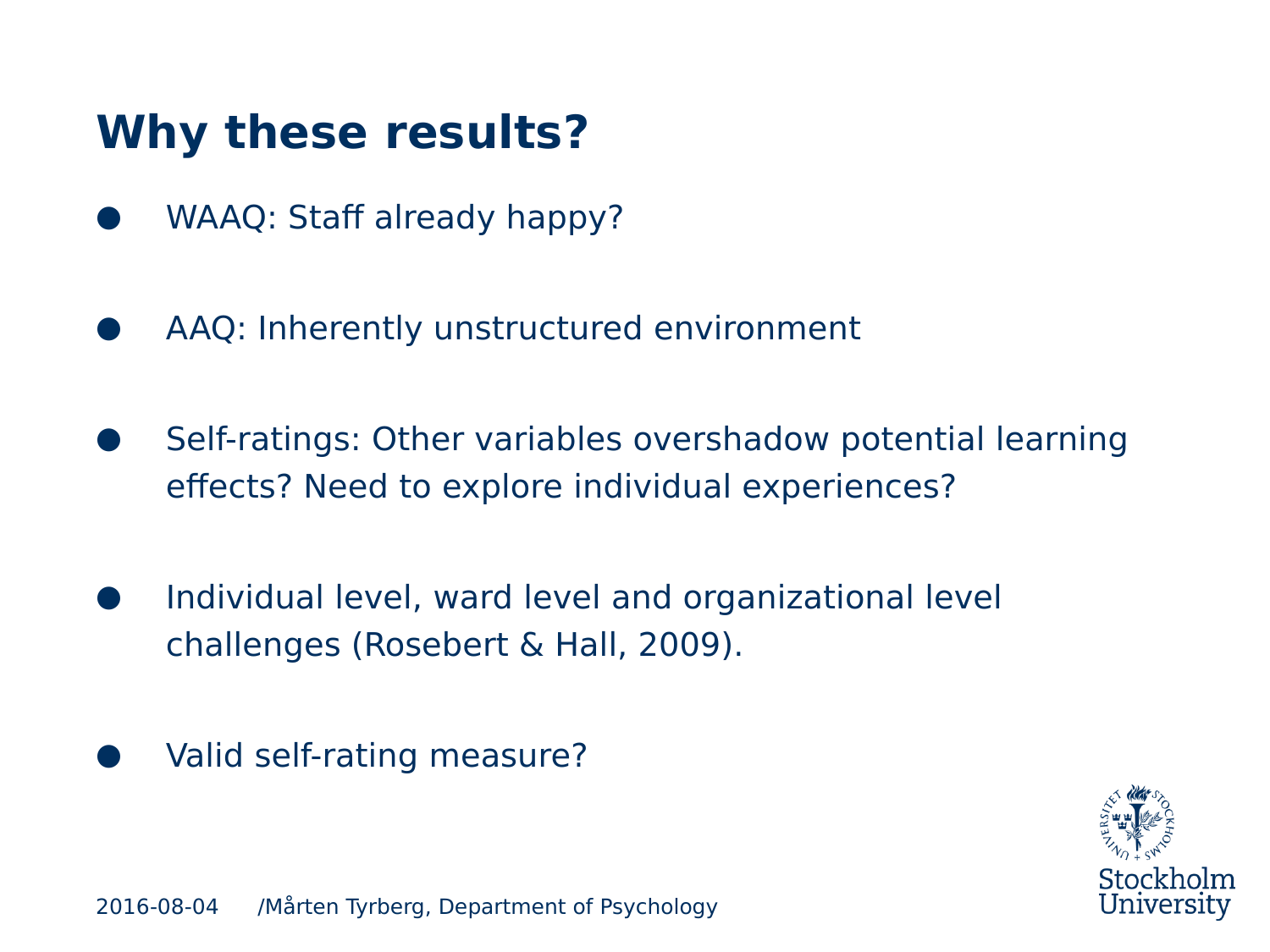

# Why these results?
WAAQ: Staff already happy?

AAQ: Inherently unstructured environment

Self-ratings: Other variables overshadow potential learning effects? Need to explore individual experiences?

Individual level, ward level and organizational level challenges (Rosebert & Hall, 2009).

Valid self-rating measure?

2016-08-04
/Mårten Tyrberg, Department of Psychology